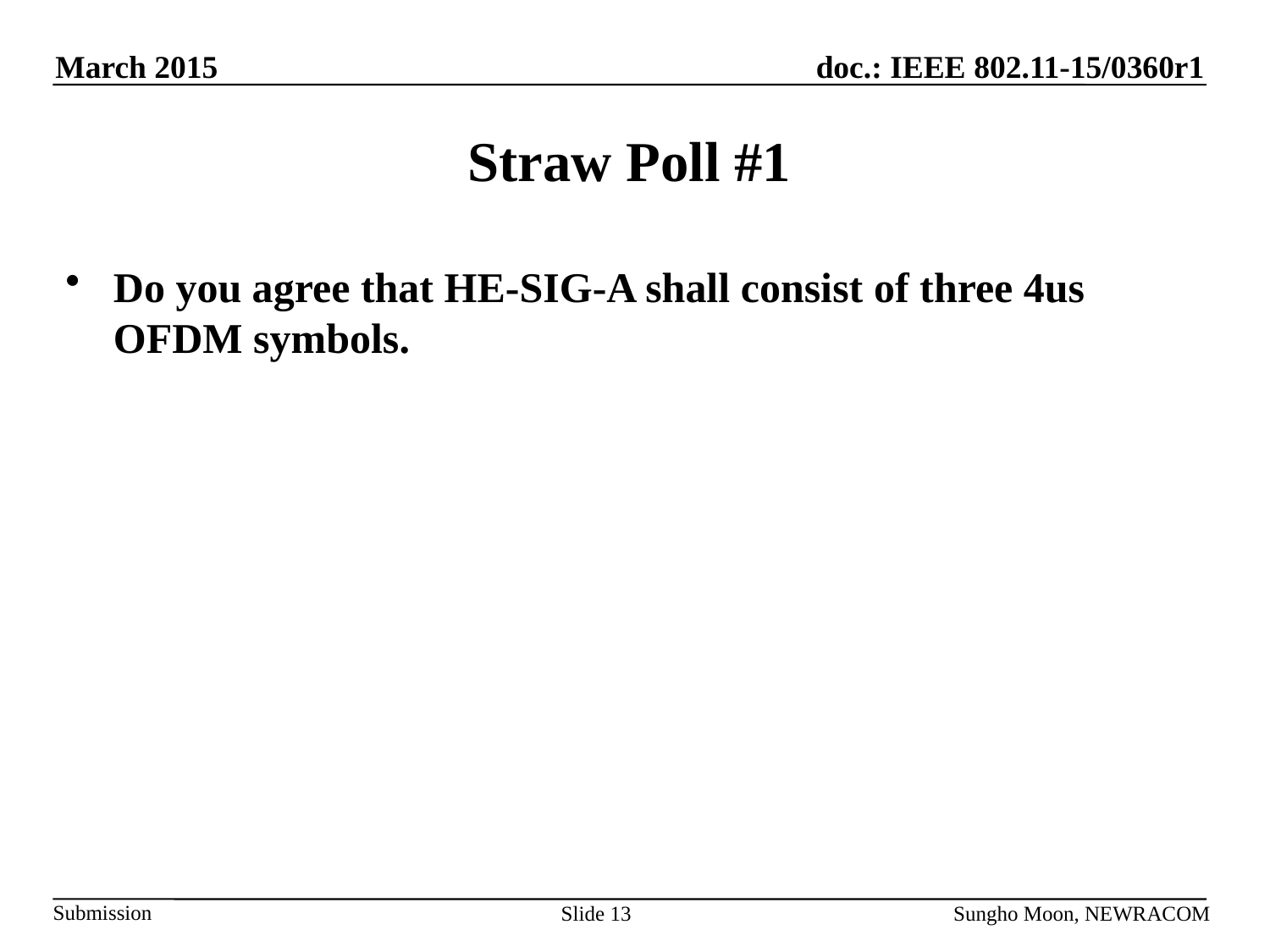

# Straw Poll #1
Do you agree that HE-SIG-A shall consist of three 4us OFDM symbols.